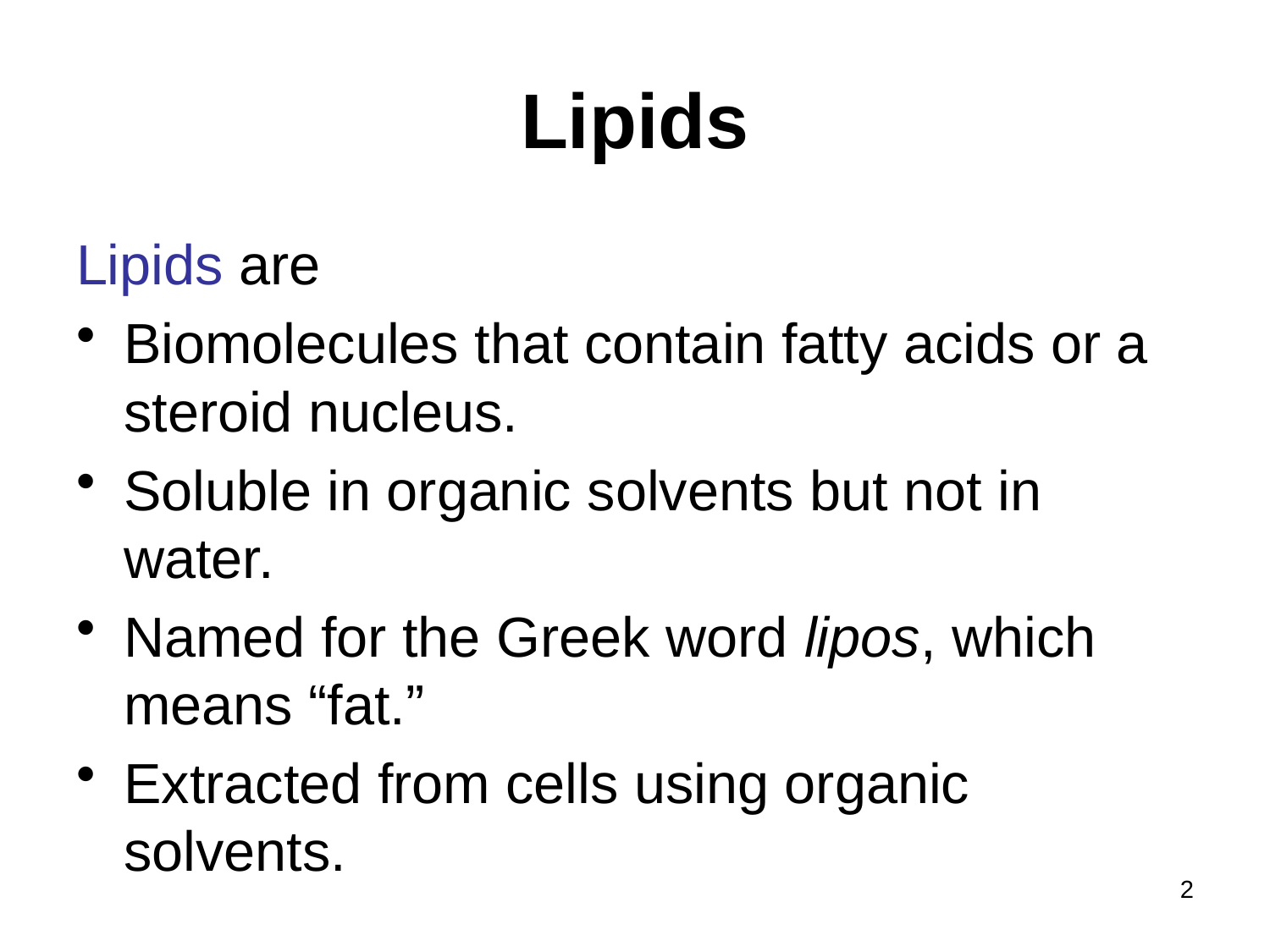

# Lipids
Lipids are
Biomolecules that contain fatty acids or a steroid nucleus.
Soluble in organic solvents but not in water.
Named for the Greek word lipos, which means “fat.”
Extracted from cells using organic solvents.

2